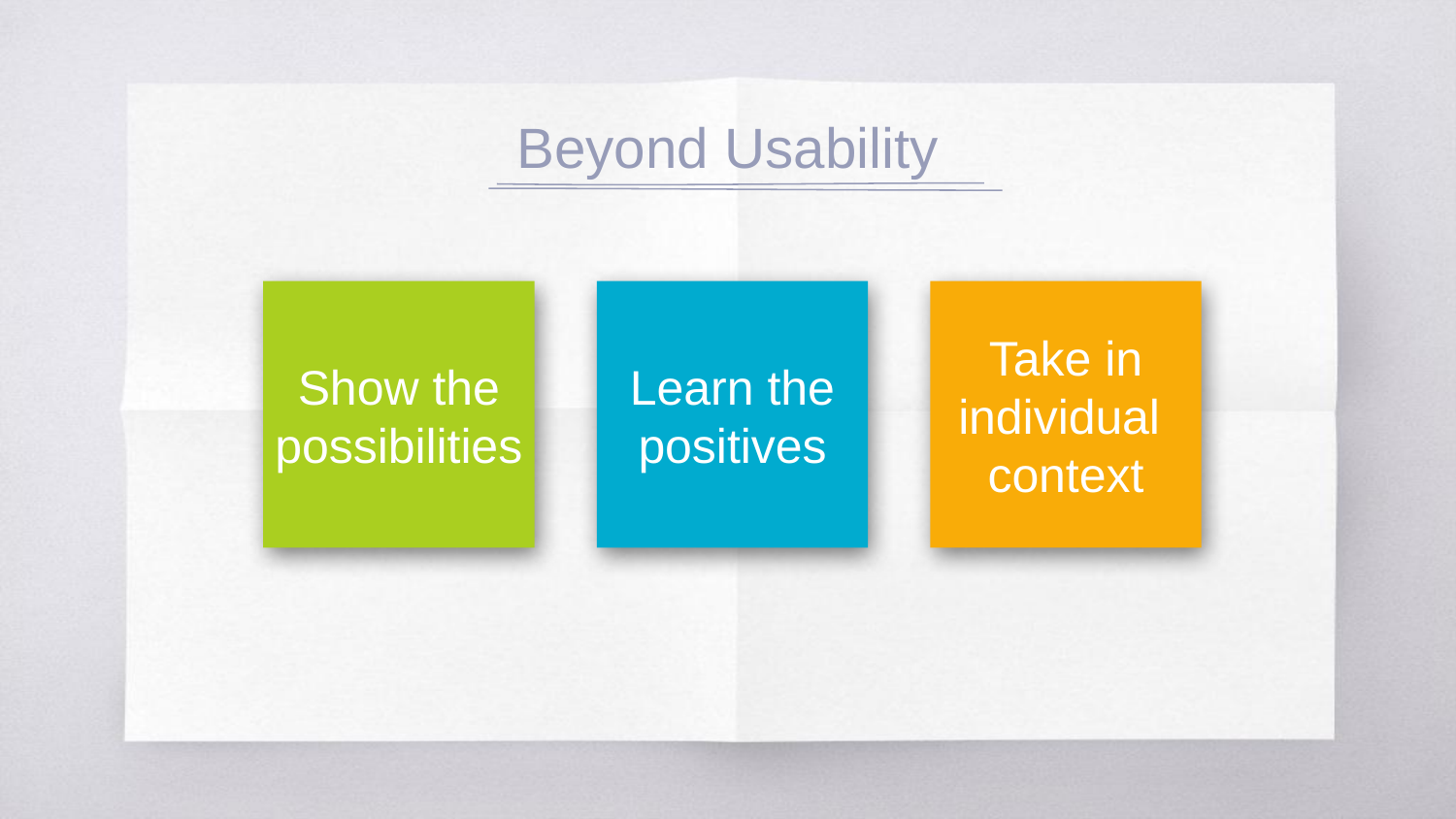

# Beyond Usability
Show the possibilities
Learn the positives
Take in individual
context